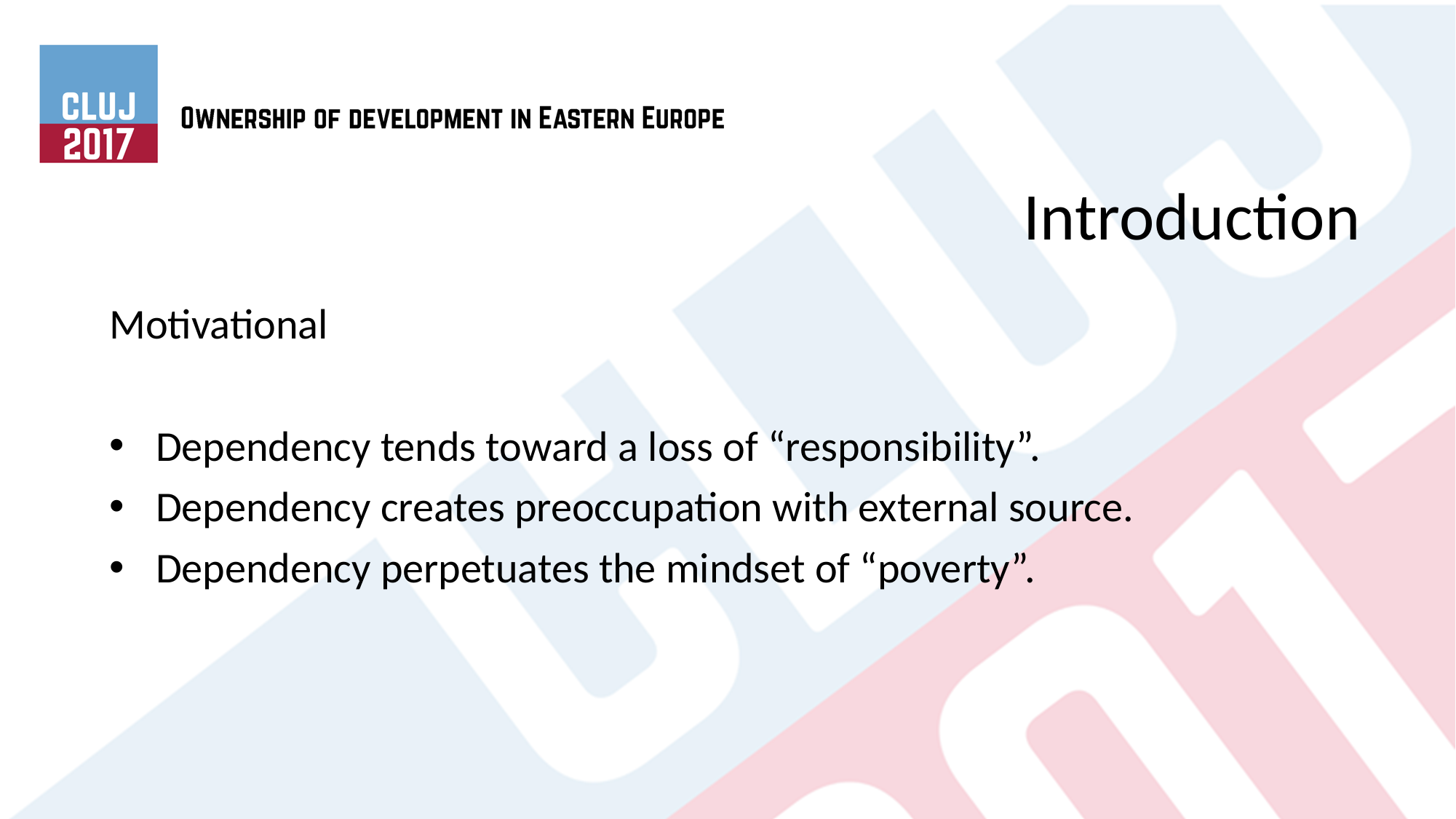

# Introduction
Motivational

  Dependency tends toward a loss of “responsibility”.
  Dependency creates preoccupation with external source.
  Dependency perpetuates the mindset of “poverty”.